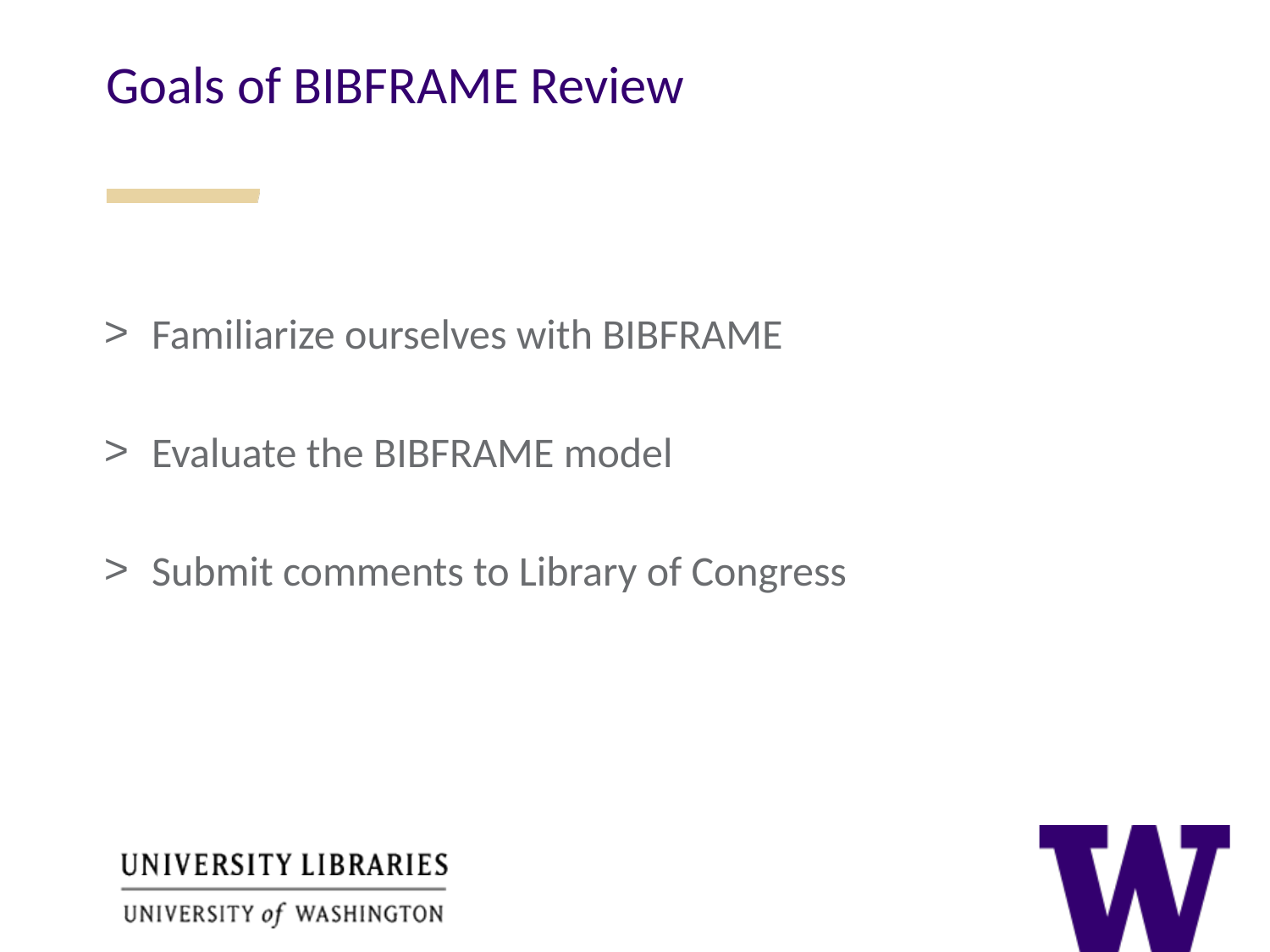

Goals of BIBFRAME Review

Familiarize ourselves with BIBFRAME

Evaluate the BIBFRAME model

Submit comments to Library of Congress